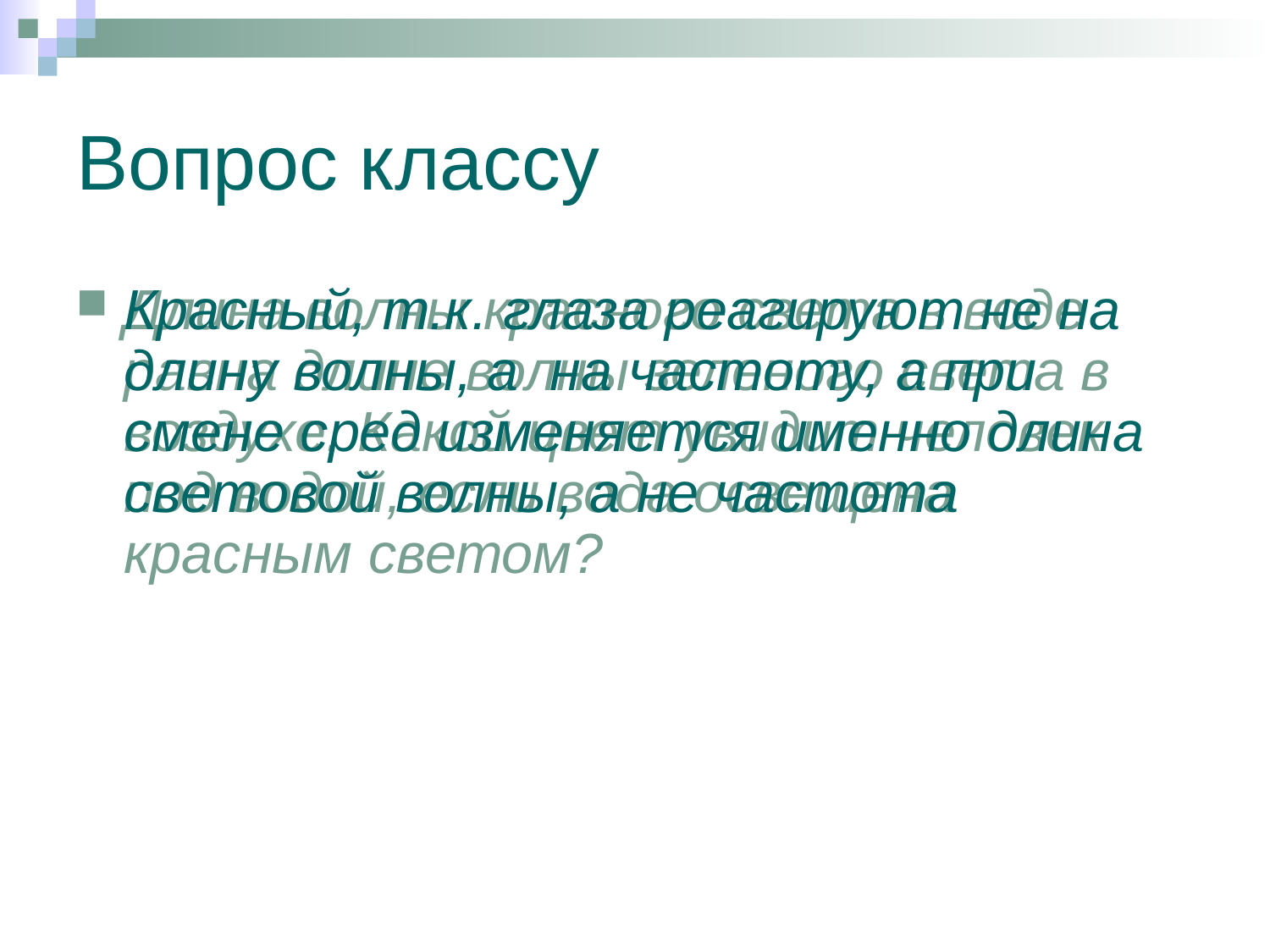

# Вопрос классу
Длина волны красного света в воде равна длине волны зеленого света в воздухе. Какой цвет увидит человек под водой, если вода освещена красным светом?
Красный, т.к. глаза реагируют не на длину волны, а  на частоту, а при  смене сред изменяется именно длина световой волны, а не частота